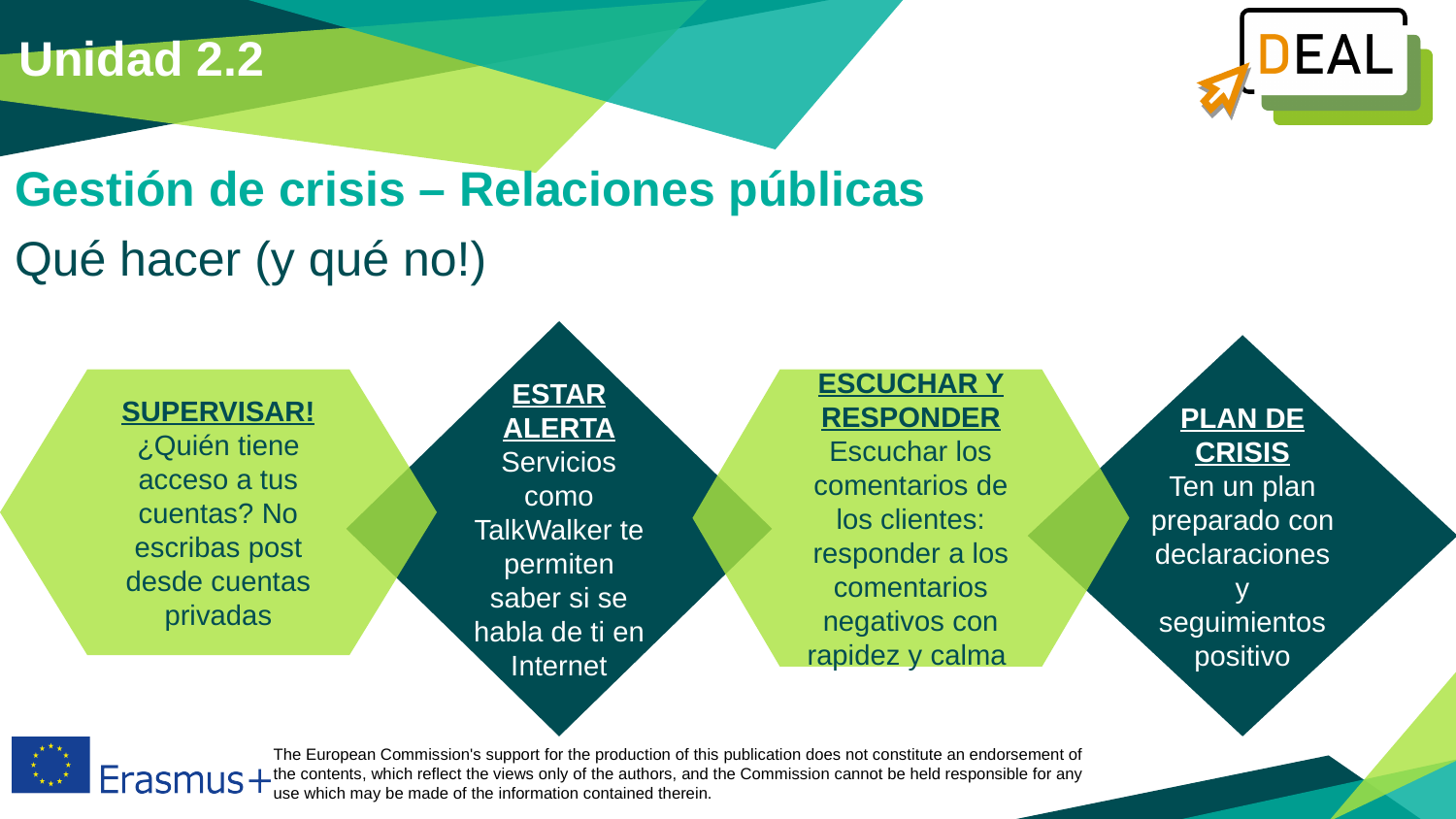

Unidad 2.2

Gestión de crisis – Relaciones públicas
Qué hacer (y qué no!)
ESTAR ALERTA
Servicios como TalkWalker te permiten saber si se habla de ti en Internet
PLAN DE CRISIS
Ten un plan preparado con declaraciones y seguimientos positivo
SUPERVISAR!
¿Quién tiene acceso a tus cuentas? No escribas post desde cuentas privadas
ESCUCHAR Y RESPONDER
Escuchar los comentarios de los clientes: responder a los comentarios negativos con rapidez y calma